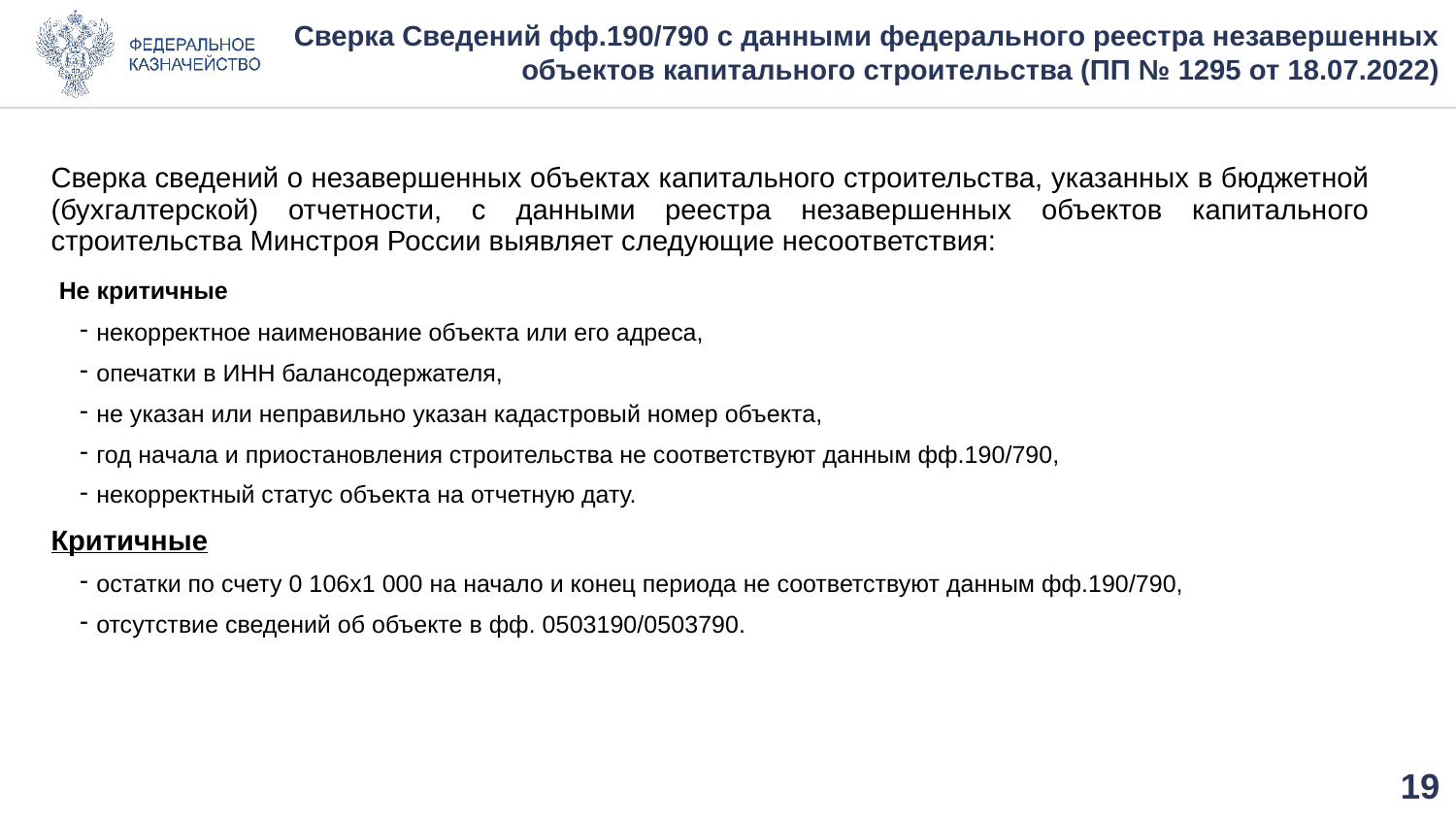

# Сверка Сведений фф.190/790 с данными федерального реестра незавершенных объектов капитального строительства (ПП № 1295 от 18.07.2022)
| Сверка сведений о незавершенных объектах капитального строительства, указанных в бюджетной (бухгалтерской) отчетности, с данными реестра незавершенных объектов капитального строительства Минстроя России выявляет следующие несоответствия: Не критичные некорректное наименование объекта или его адреса, опечатки в ИНН балансодержателя, не указан или неправильно указан кадастровый номер объекта, год начала и приостановления строительства не соответствуют данным фф.190/790, некорректный статус объекта на отчетную дату. Критичные остатки по счету 0 106х1 000 на начало и конец периода не соответствуют данным фф.190/790, отсутствие сведений об объекте в фф. 0503190/0503790. |
| --- |
19